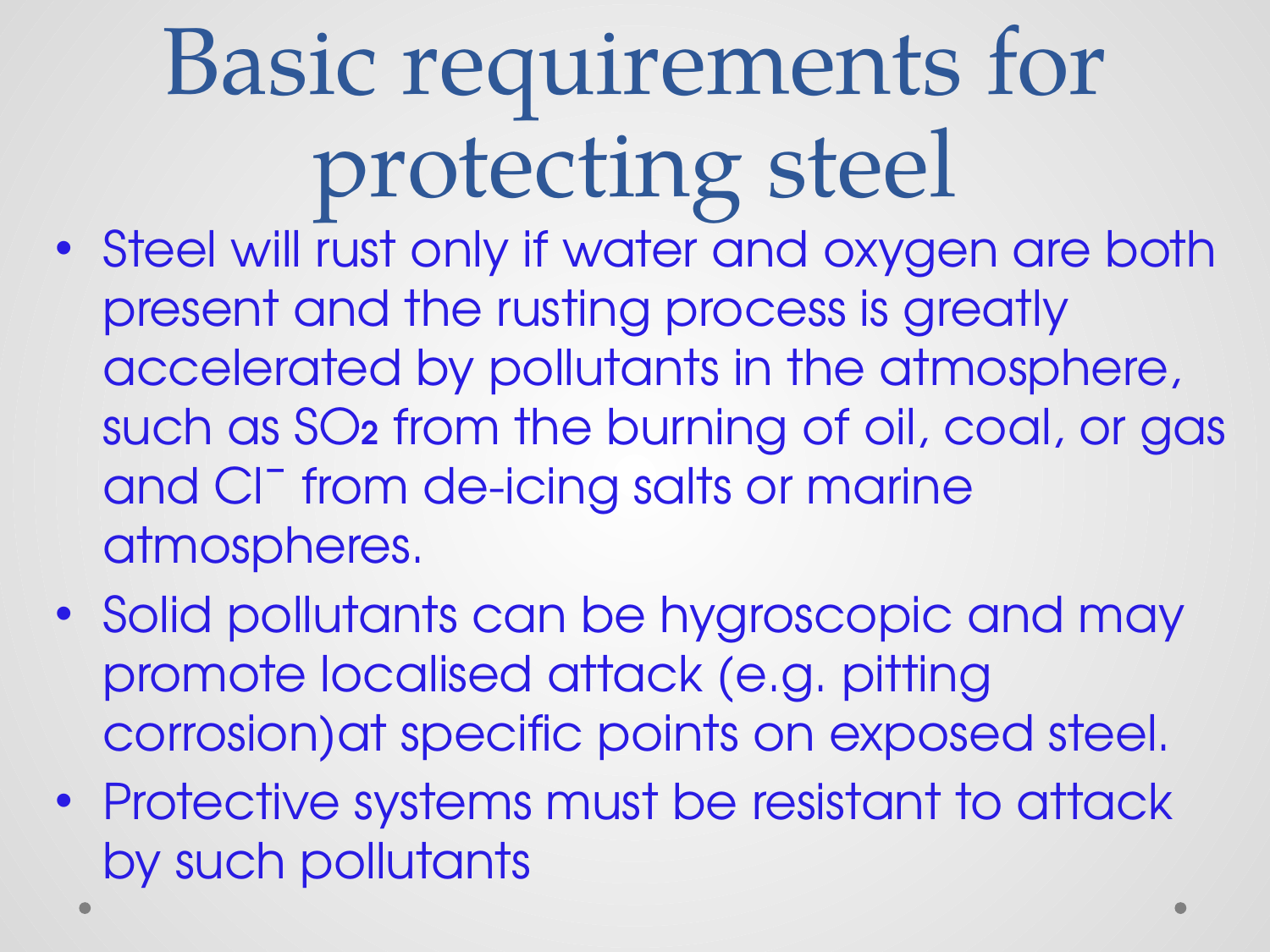

# Basic requirements for protecting steel
Steel will rust only if water and oxygen are both present and the rusting process is greatly accelerated by pollutants in the atmosphere, such as SO2 from the burning of oil, coal, or gas and Cl¯ from de-icing salts or marine atmospheres.
Solid pollutants can be hygroscopic and may promote localised attack (e.g. pitting corrosion)at specific points on exposed steel.
Protective systems must be resistant to attack by such pollutants